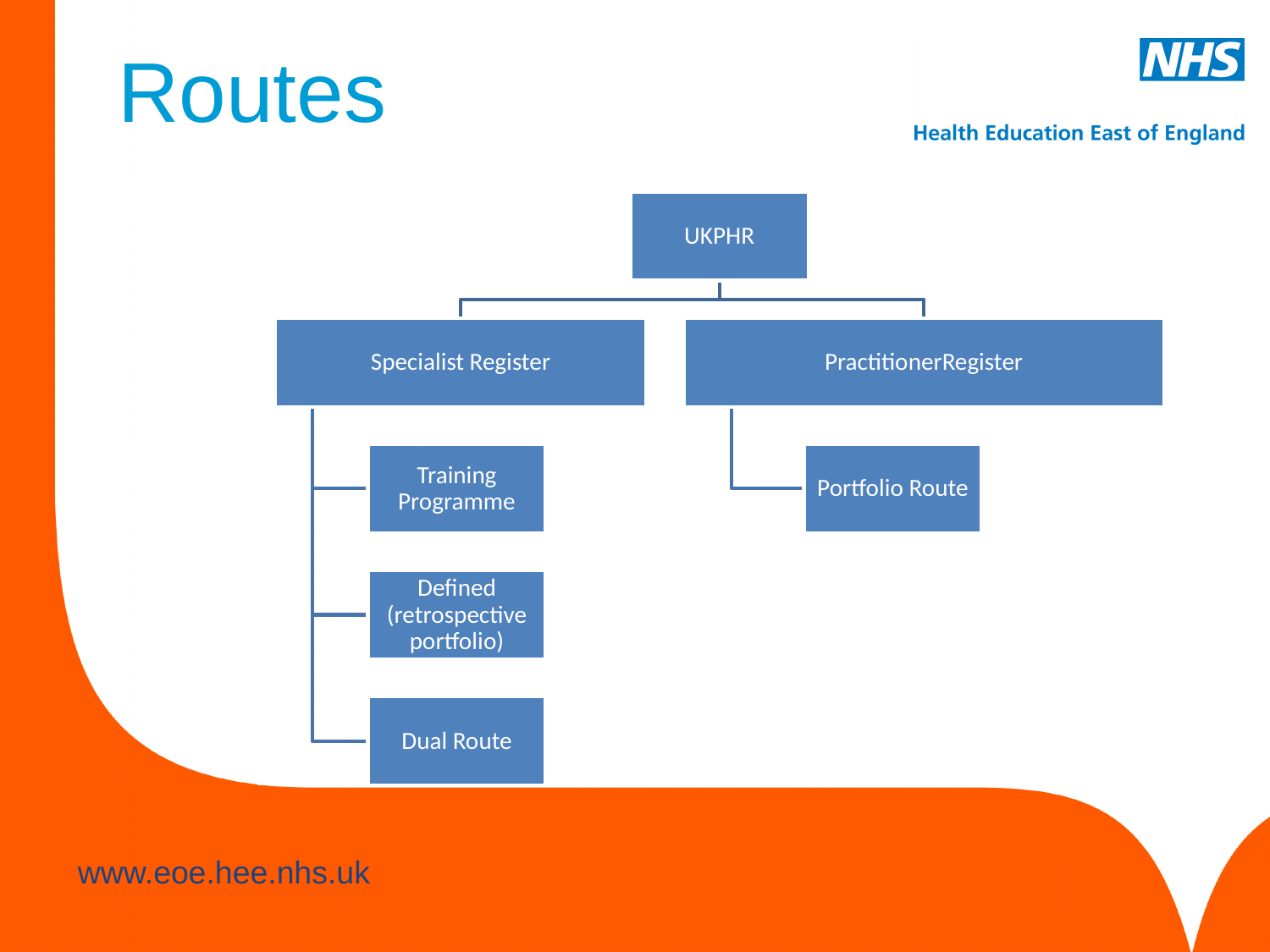

# Routes
UKPHR
Specialist Register
Training Programme
Defined (retrospective portfolio)
Dual Route
PractitionerRegister
Portfolio Route